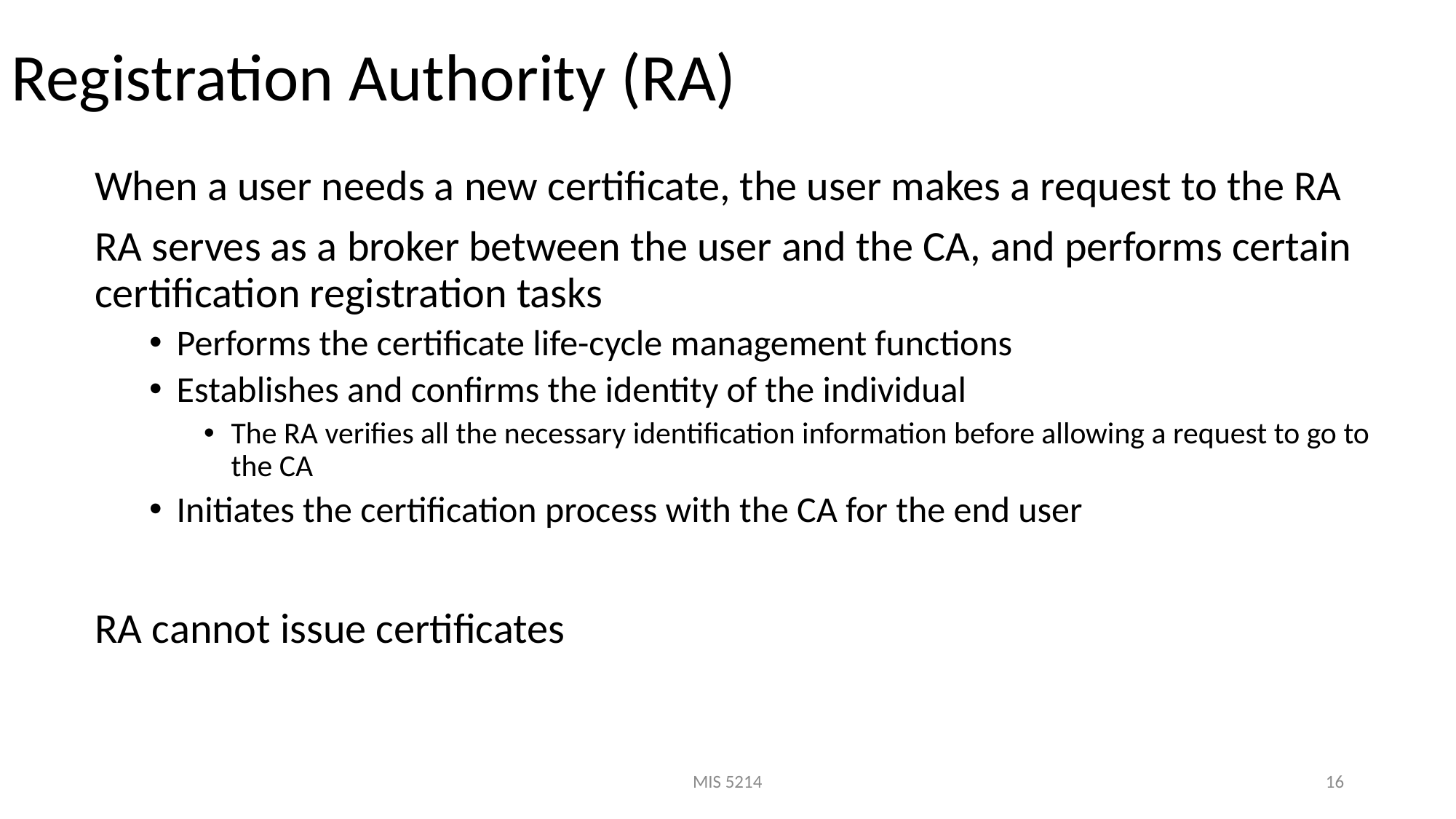

# Registration Authority (RA)
When a user needs a new certificate, the user makes a request to the RA
RA serves as a broker between the user and the CA, and performs certain certification registration tasks
Performs the certificate life-cycle management functions
Establishes and confirms the identity of the individual
The RA verifies all the necessary identification information before allowing a request to go to the CA
Initiates the certification process with the CA for the end user

RA cannot issue certificates
MIS 5214
16